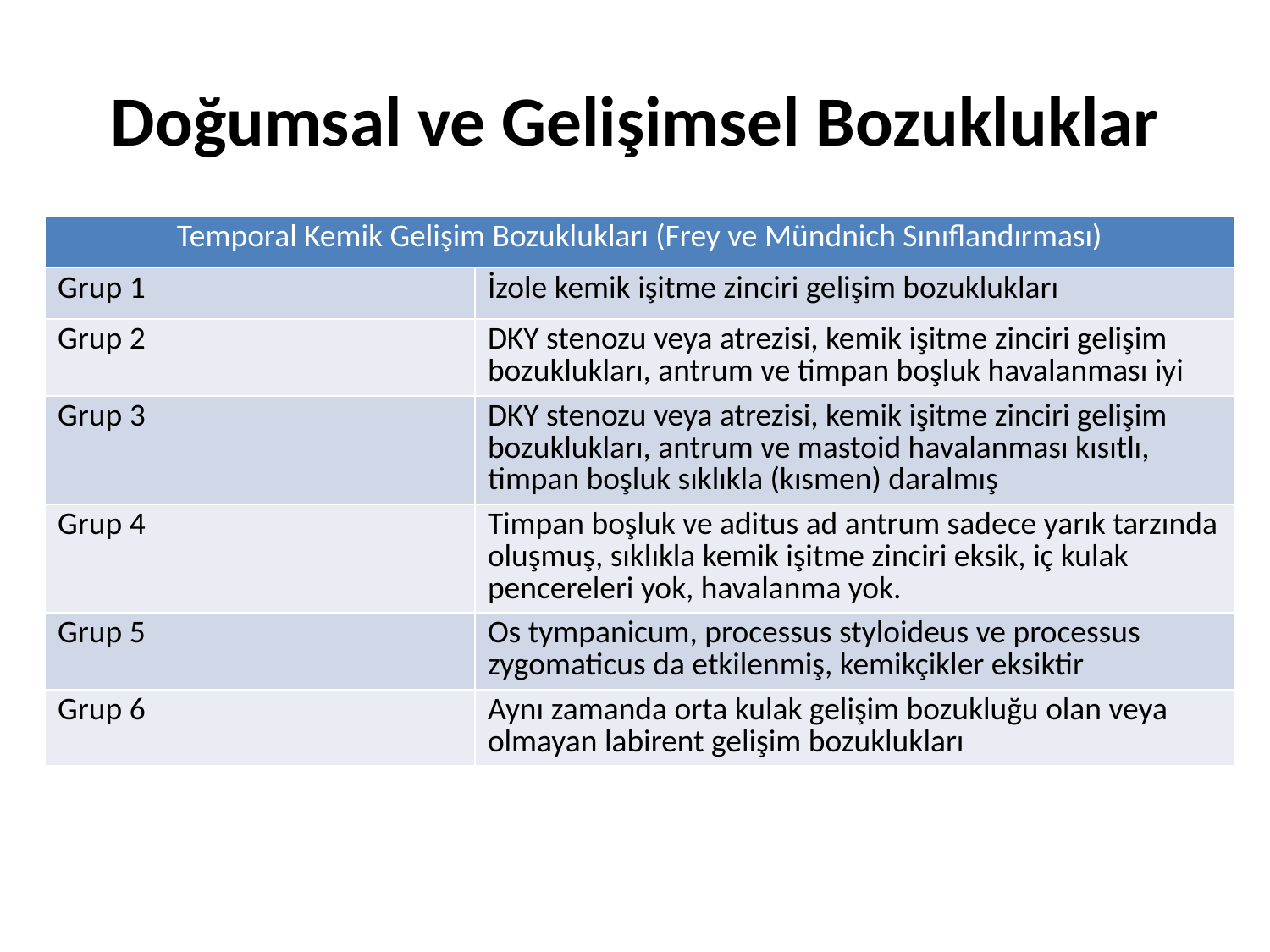

# Doğumsal ve Gelişimsel Bozukluklar
| Temporal Kemik Gelişim Bozuklukları (Frey ve Mündnich Sınıflandırması) |  |
| --- | --- |
| Grup 1 | İzole kemik işitme zinciri gelişim bozuklukları |
| Grup 2 | DKY stenozu veya atrezisi, kemik işitme zinciri gelişim bozuklukları, antrum ve timpan boşluk havalanması iyi |
| Grup 3 | DKY stenozu veya atrezisi, kemik işitme zinciri gelişim bozuklukları, antrum ve mastoid havalanması kısıtlı, timpan boşluk sıklıkla (kısmen) daralmış |
| Grup 4 | Timpan boşluk ve aditus ad antrum sadece yarık tarzında oluşmuş, sıklıkla kemik işitme zinciri eksik, iç kulak pencereleri yok, havalanma yok. |
| Grup 5 | Os tympanicum, processus styloideus ve processus zygomaticus da etkilenmiş, kemikçikler eksiktir |
| Grup 6 | Aynı zamanda orta kulak gelişim bozukluğu olan veya olmayan labirent gelişim bozuklukları |